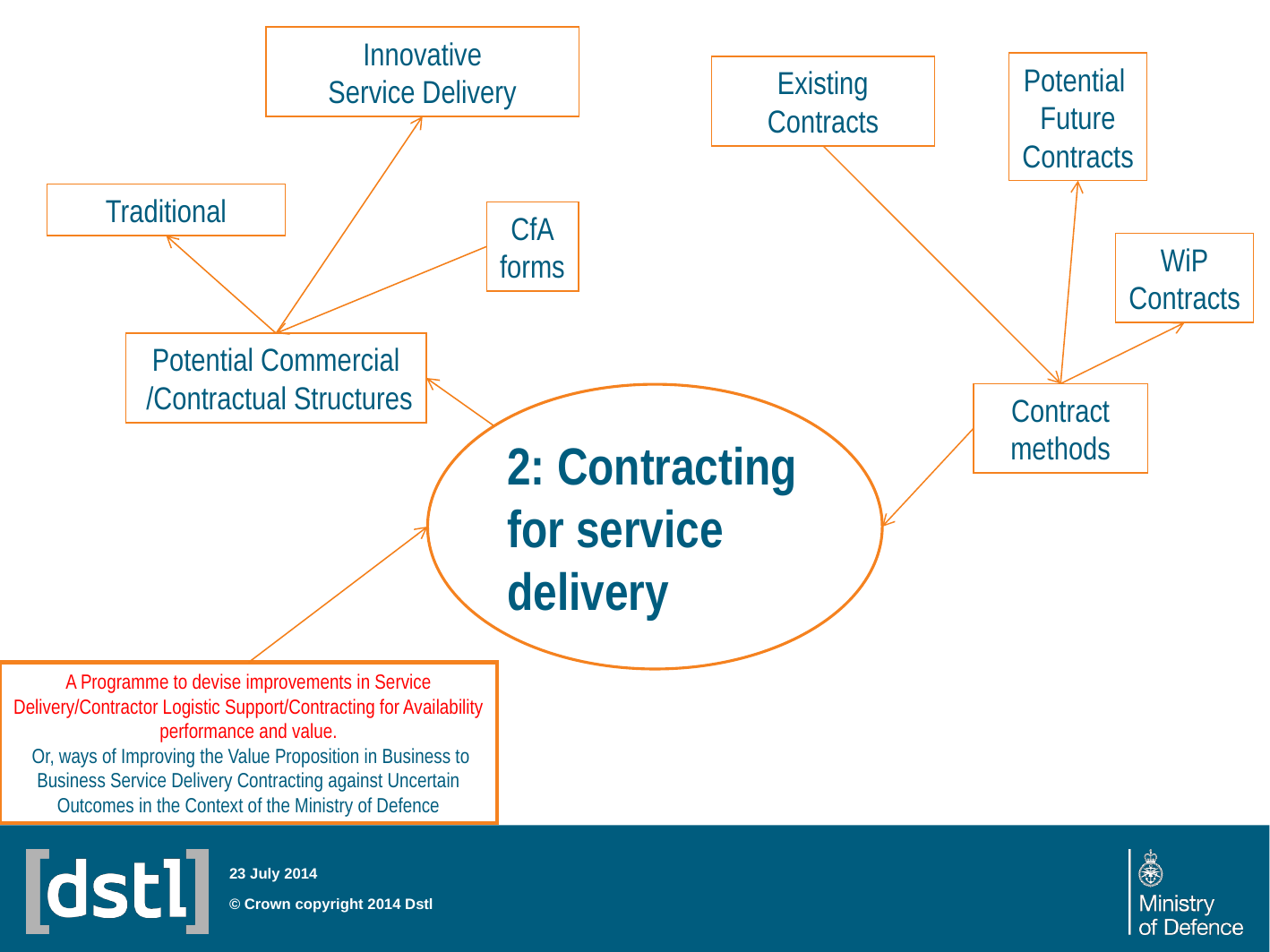

Innovative
Service Delivery
Potential
Future
Contracts
Existing Contracts
Traditional
CfA
forms
WiP
Contracts
Potential Commercial
 /Contractual Structures
2: Contracting for service delivery
Contract methods
A Programme to devise improvements in Service Delivery/Contractor Logistic Support/Contracting for Availability performance and value.
 Or, ways of Improving the Value Proposition in Business to Business Service Delivery Contracting against Uncertain Outcomes in the Context of the Ministry of Defence

23 July 2014
© Crown copyright 2014 Dstl